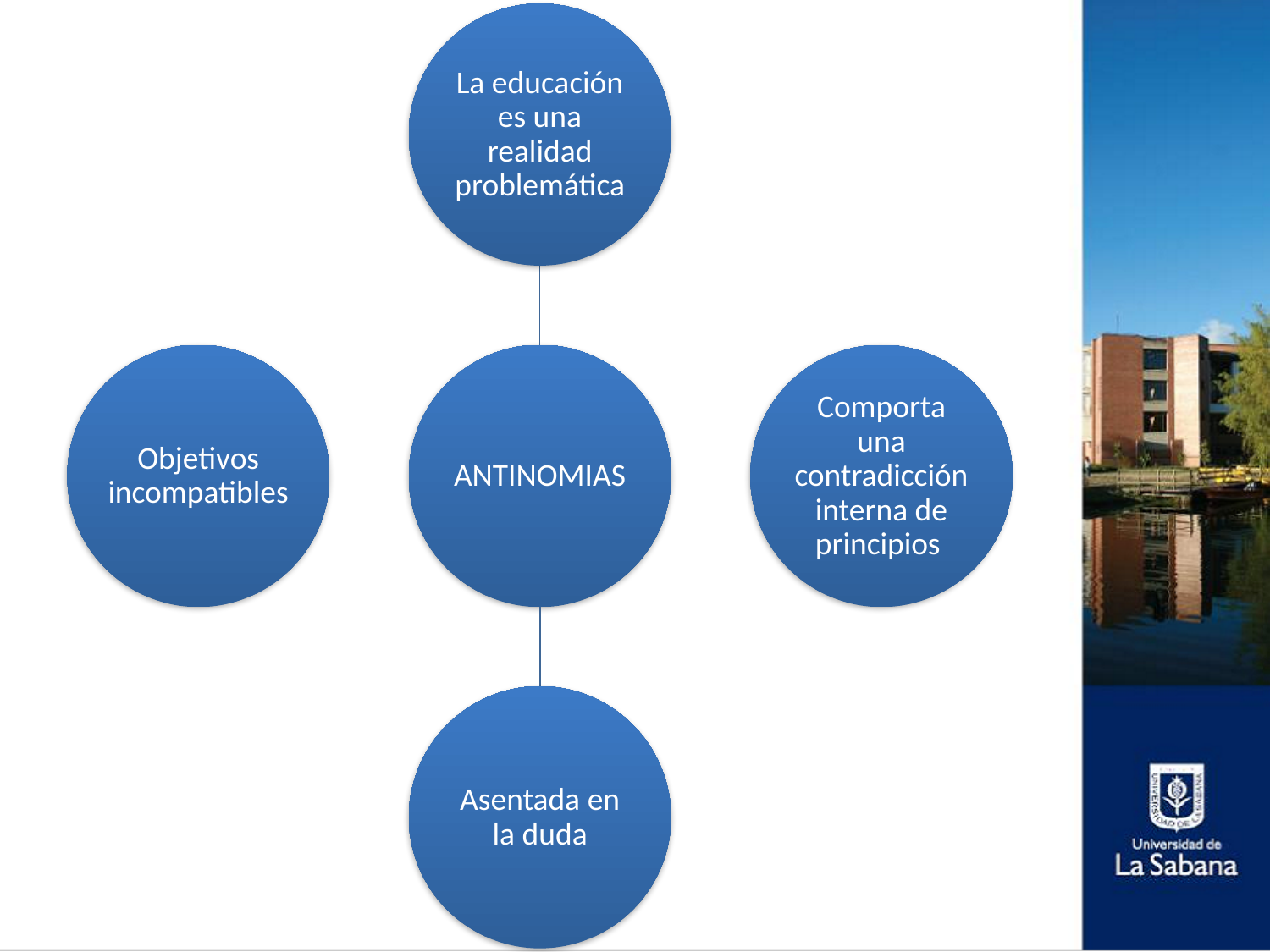

ANTINOMIAS

La educación es una realidad problemática

Comporta una contradicción interna de principios

Asentada en la duda

Objetivos incompatibles